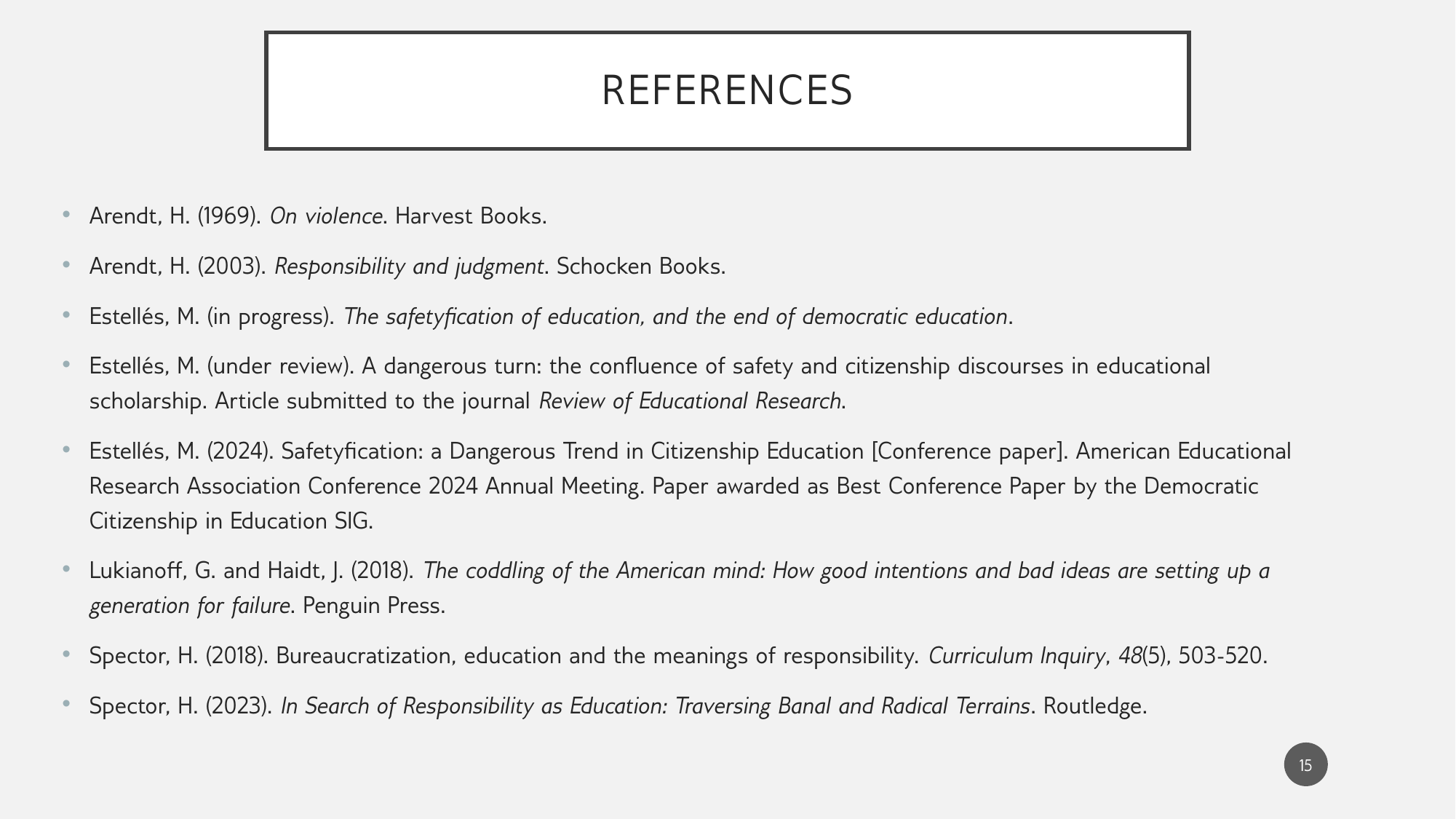

# REFERENCES
Arendt, H. (1969). On violence. Harvest Books.
Arendt, H. (2003). Responsibility and judgment. Schocken Books.
Estellés, M. (in progress). The safetyfication of education, and the end of democratic education.
Estellés, M. (under review). A dangerous turn: the confluence of safety and citizenship discourses in educational scholarship. Article submitted to the journal Review of Educational Research.
Estellés, M. (2024). Safetyfication: a Dangerous Trend in Citizenship Education [Conference paper]. American Educational Research Association Conference 2024 Annual Meeting. Paper awarded as Best Conference Paper by the Democratic Citizenship in Education SIG.
Lukianoff, G. and Haidt, J. (2018). The coddling of the American mind: How good intentions and bad ideas are setting up a generation for failure. Penguin Press.
Spector, H. (2018). Bureaucratization, education and the meanings of responsibility. Curriculum Inquiry, 48(5), 503-520.
Spector, H. (2023). In Search of Responsibility as Education: Traversing Banal and Radical Terrains. Routledge.

15